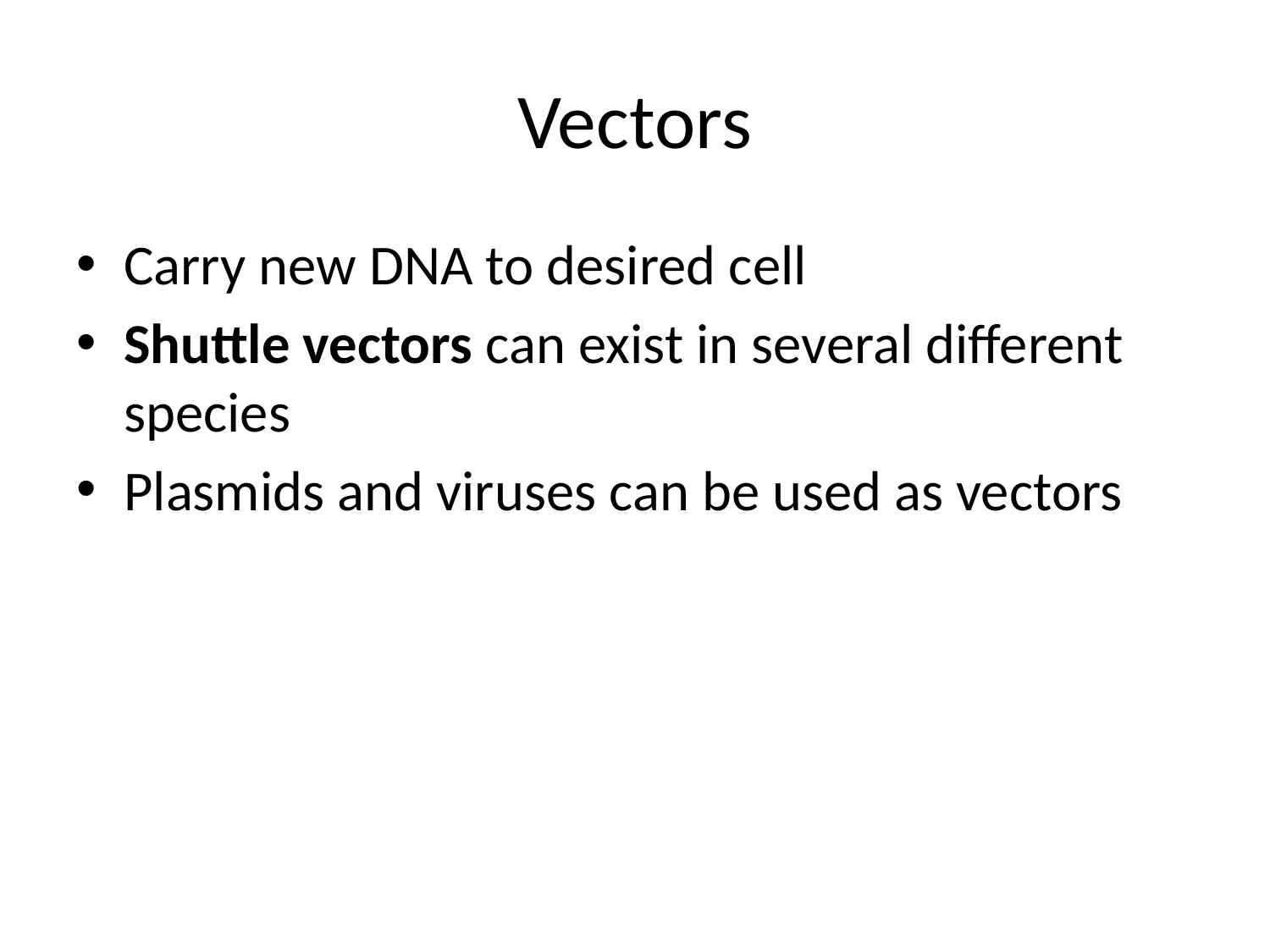

# Vectors
Carry new DNA to desired cell
Shuttle vectors can exist in several different species
Plasmids and viruses can be used as vectors